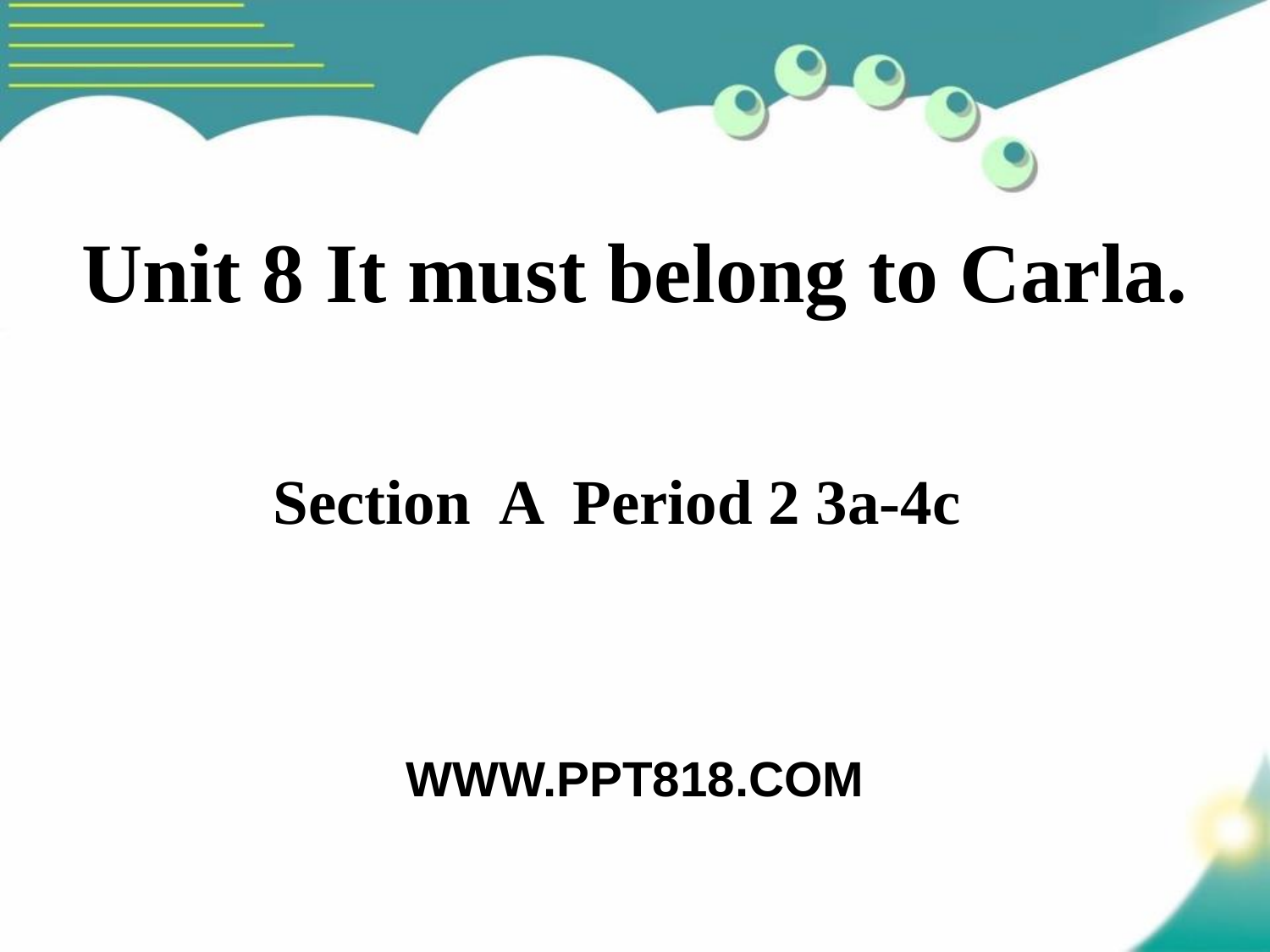

Unit 8 It must belong to Carla.
Section  A  Period 2 3a-4c
WWW.PPT818.COM